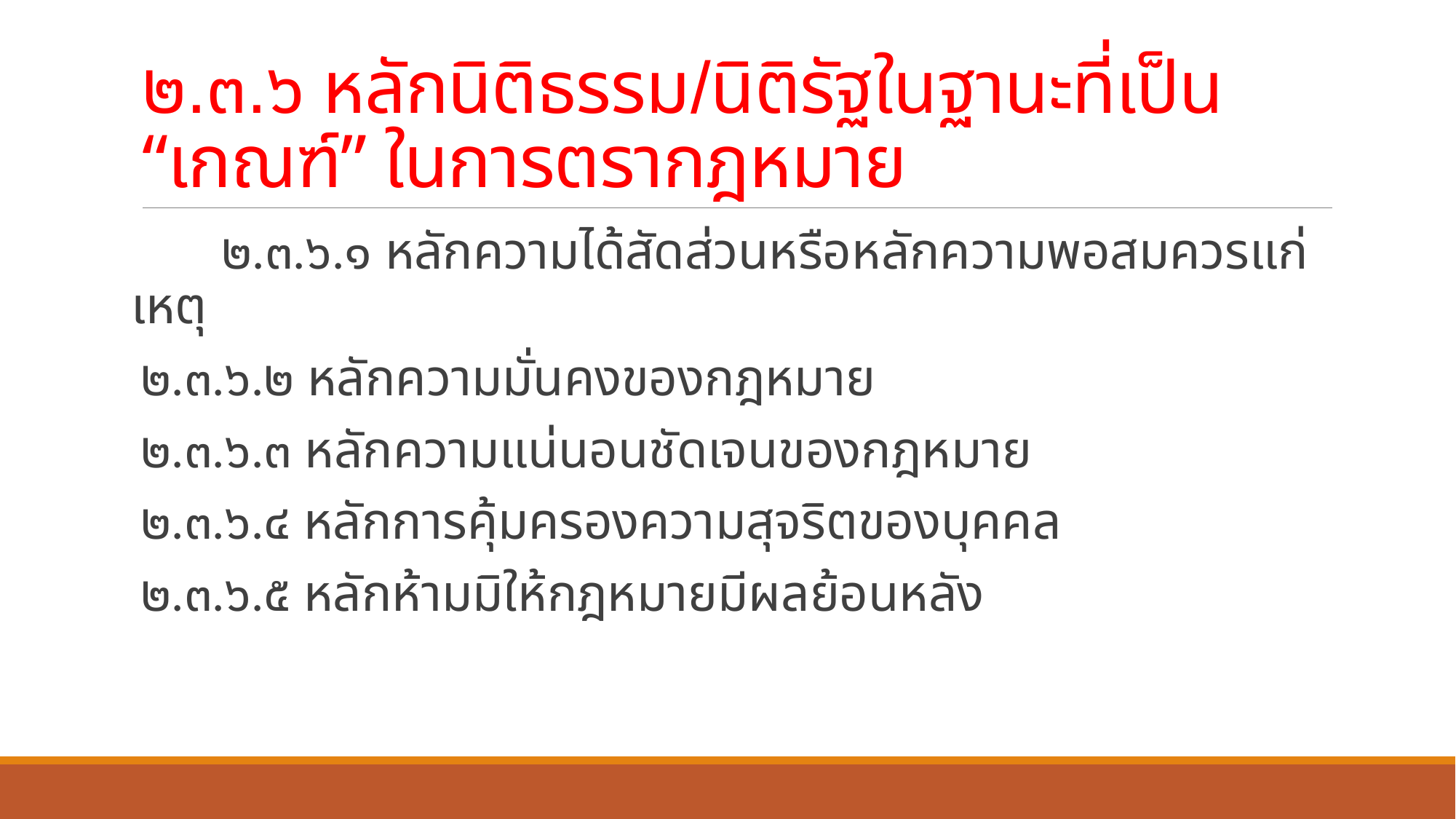

# ๒.๓.๖ หลักนิติธรรม/นิติรัฐในฐานะที่เป็น “เกณฑ์” ในการตรากฎหมาย
	๒.๓.๖.๑ หลักความได้สัดส่วนหรือหลักความพอสมควรแก่เหตุ
	๒.๓.๖.๒ หลักความมั่นคงของกฎหมาย
	๒.๓.๖.๓ หลักความแน่นอนชัดเจนของกฎหมาย
	๒.๓.๖.๔ หลักการคุ้มครองความสุจริตของบุคคล
	๒.๓.๖.๕ หลักห้ามมิให้กฎหมายมีผลย้อนหลัง